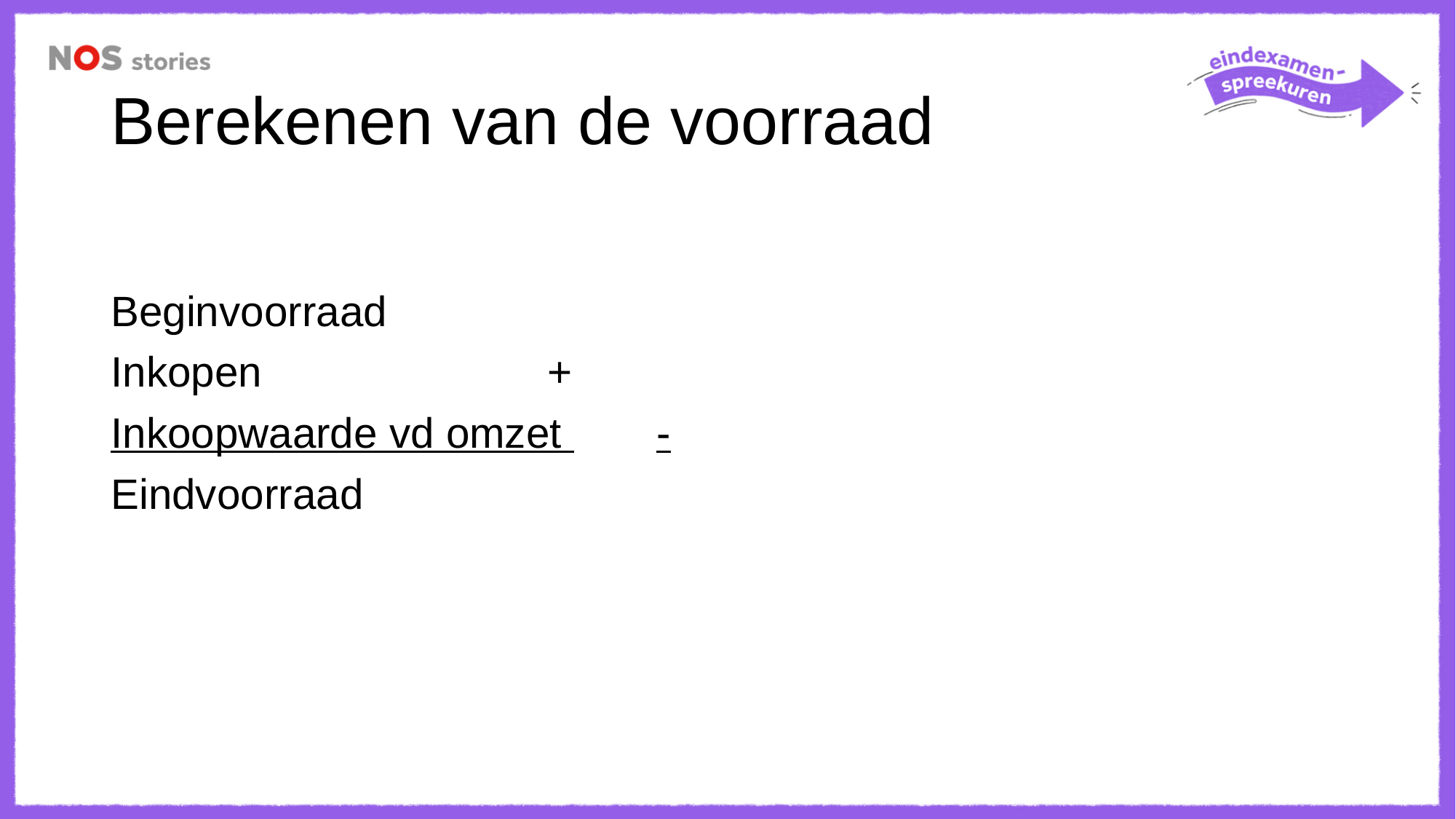

# Berekenen van de voorraad

Beginvoorraad
Inkopen			+
Inkoopwaarde vd omzet 	-
Eindvoorraad